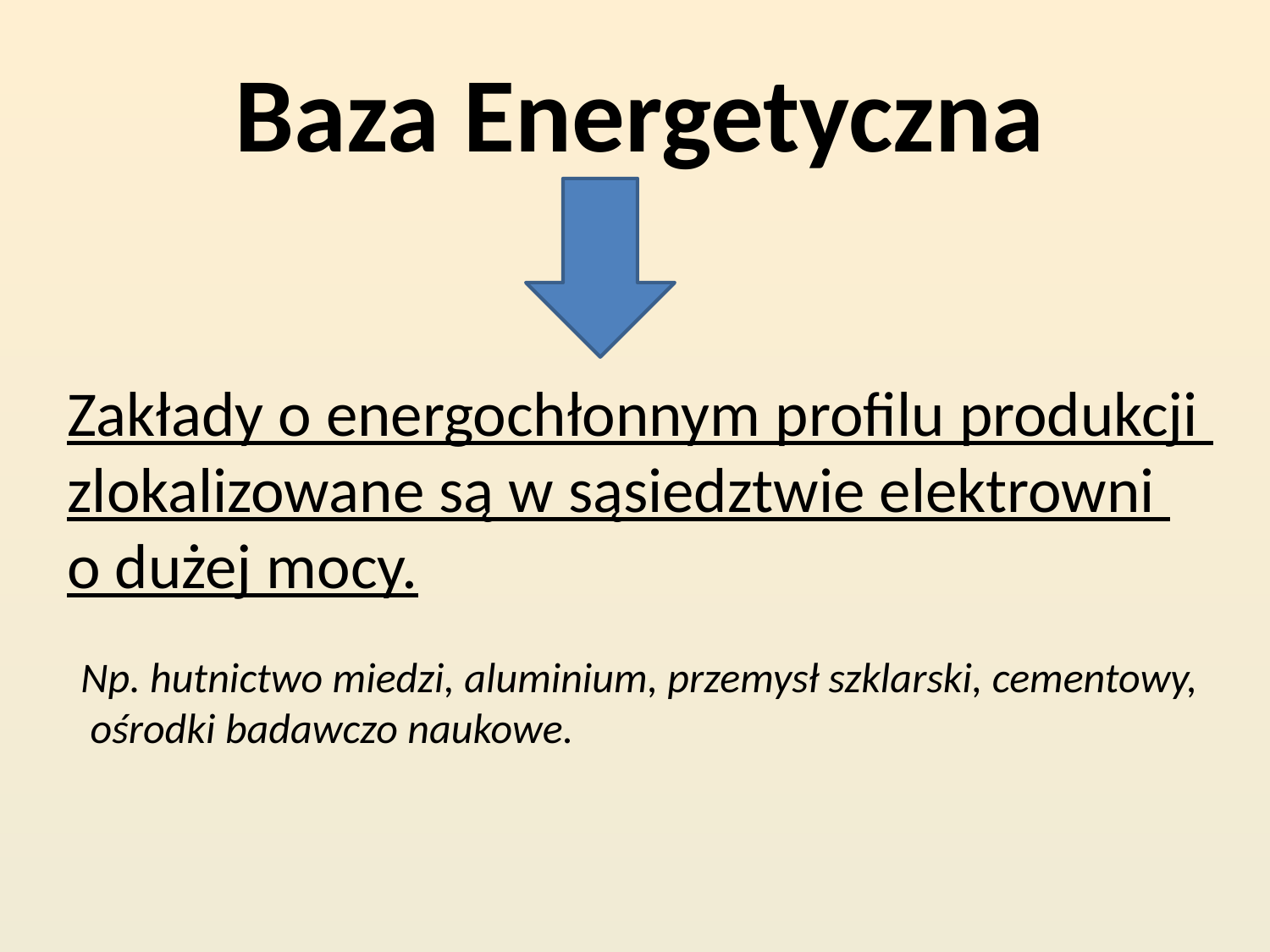

Baza Energetyczna

Zakłady o energochłonnym profilu produkcji
zlokalizowane są w sąsiedztwie elektrowni
o dużej mocy.
Np. hutnictwo miedzi, aluminium, przemysł szklarski, cementowy,
 ośrodki badawczo naukowe.